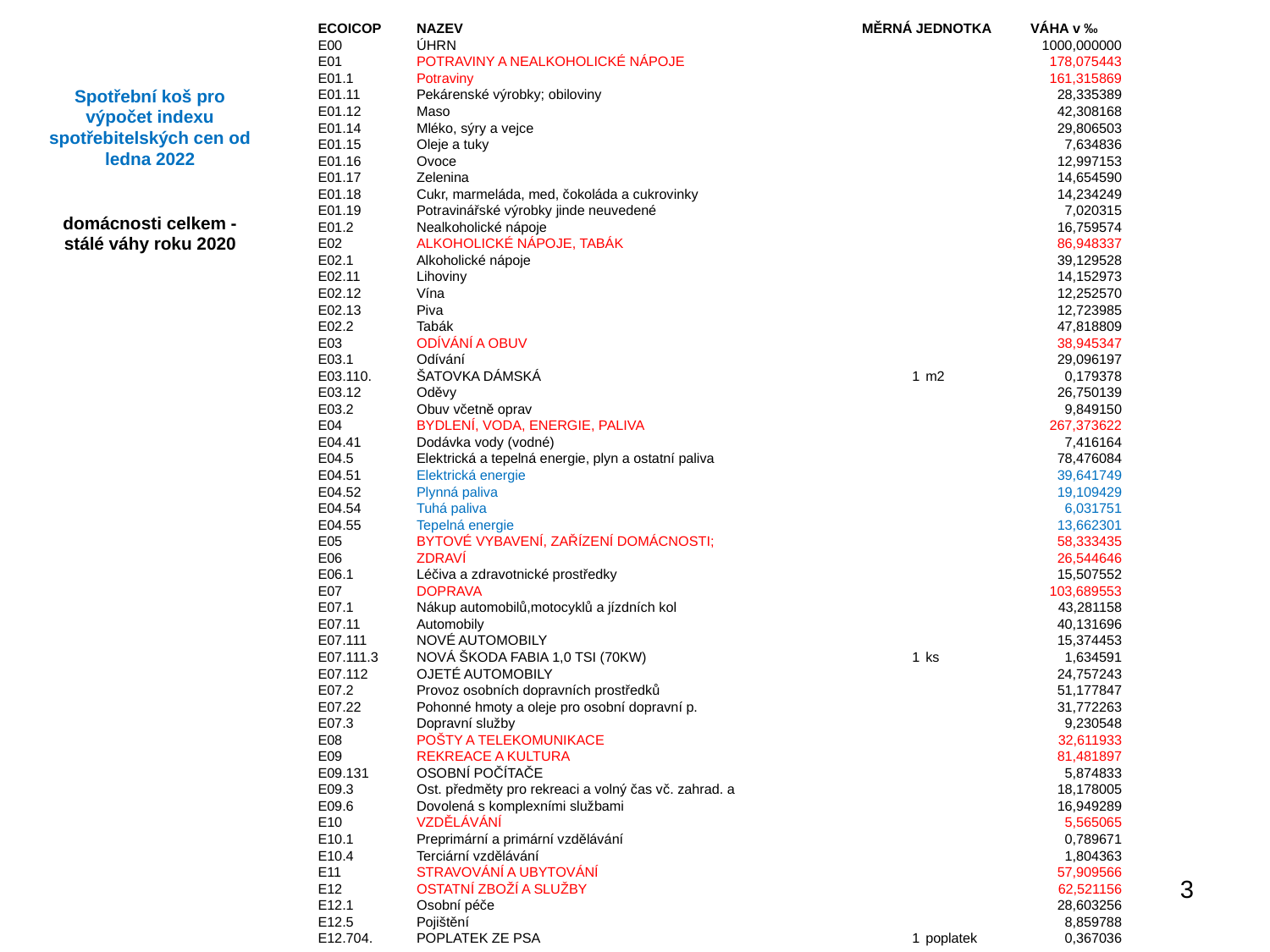

| ECOICOP | NAZEV | MĚRNÁ JEDNOTKA |  | VÁHA v ‰ |
| --- | --- | --- | --- | --- |
| E00 | ÚHRN |  |  | 1000,000000 |
| E01 | POTRAVINY A NEALKOHOLICKÉ NÁPOJE |  |  | 178,075443 |
| E01.1 | Potraviny |  |  | 161,315869 |
| E01.11 | Pekárenské výrobky; obiloviny |  |  | 28,335389 |
| E01.12 | Maso |  |  | 42,308168 |
| E01.14 | Mléko, sýry a vejce |  |  | 29,806503 |
| E01.15 | Oleje a tuky |  |  | 7,634836 |
| E01.16 | Ovoce |  |  | 12,997153 |
| E01.17 | Zelenina |  |  | 14,654590 |
| E01.18 | Cukr, marmeláda, med, čokoláda a cukrovinky |  |  | 14,234249 |
| E01.19 | Potravinářské výrobky jinde neuvedené |  |  | 7,020315 |
| E01.2 | Nealkoholické nápoje |  |  | 16,759574 |
| E02 | ALKOHOLICKÉ NÁPOJE, TABÁK |  |  | 86,948337 |
| E02.1 | Alkoholické nápoje |  |  | 39,129528 |
| E02.11 | Lihoviny |  |  | 14,152973 |
| E02.12 | Vína |  |  | 12,252570 |
| E02.13 | Piva |  |  | 12,723985 |
| E02.2 | Tabák |  |  | 47,818809 |
| E03 | ODÍVÁNÍ A OBUV |  |  | 38,945347 |
| E03.1 | Odívání |  |  | 29,096197 |
| E03.110. | ŠATOVKA DÁMSKÁ | 1 | m2 | 0,179378 |
| E03.12 | Oděvy |  |  | 26,750139 |
| E03.2 | Obuv včetně oprav |  |  | 9,849150 |
| E04 | BYDLENÍ, VODA, ENERGIE, PALIVA |  |  | 267,373622 |
| E04.41 | Dodávka vody (vodné) |  |  | 7,416164 |
| E04.5 | Elektrická a tepelná energie, plyn a ostatní paliva |  |  | 78,476084 |
| E04.51 | Elektrická energie |  |  | 39,641749 |
| E04.52 | Plynná paliva |  |  | 19,109429 |
| E04.54 | Tuhá paliva |  |  | 6,031751 |
| E04.55 | Tepelná energie |  |  | 13,662301 |
| E05 | BYTOVÉ VYBAVENÍ, ZAŘÍZENÍ DOMÁCNOSTI; |  |  | 58,333435 |
| E06 | ZDRAVÍ |  |  | 26,544646 |
| E06.1 | Léčiva a zdravotnické prostředky |  |  | 15,507552 |
| E07 | DOPRAVA |  |  | 103,689553 |
| E07.1 | Nákup automobilů,motocyklů a jízdních kol |  |  | 43,281158 |
| E07.11 | Automobily |  |  | 40,131696 |
| E07.111 | NOVÉ AUTOMOBILY |  |  | 15,374453 |
| E07.111.3 | NOVÁ ŠKODA FABIA 1,0 TSI (70KW) | 1 | ks | 1,634591 |
| E07.112 | OJETÉ AUTOMOBILY |  |  | 24,757243 |
| E07.2 | Provoz osobních dopravních prostředků |  |  | 51,177847 |
| E07.22 | Pohonné hmoty a oleje pro osobní dopravní p. |  |  | 31,772263 |
| E07.3 | Dopravní služby |  |  | 9,230548 |
| E08 | POŠTY A TELEKOMUNIKACE |  |  | 32,611933 |
| E09 | REKREACE A KULTURA |  |  | 81,481897 |
| E09.131 | OSOBNÍ POČÍTAČE |  |  | 5,874833 |
| E09.3 | Ost. předměty pro rekreaci a volný čas vč. zahrad. a |  |  | 18,178005 |
| E09.6 | Dovolená s komplexními službami |  |  | 16,949289 |
| E10 | VZDĚLÁVÁNÍ |  |  | 5,565065 |
| E10.1 | Preprimární a primární vzdělávání |  |  | 0,789671 |
| E10.4 | Terciární vzdělávání |  |  | 1,804363 |
| E11 | STRAVOVÁNÍ A UBYTOVÁNÍ |  |  | 57,909566 |
| E12 | OSTATNÍ ZBOŽÍ A SLUŽBY |  |  | 62,521156 |
| E12.1 | Osobní péče |  |  | 28,603256 |
| E12.5 | Pojištění |  |  | 8,859788 |
| E12.704. | POPLATEK ZE PSA | 1 | poplatek | 0,367036 |
| Spotřební koš pro výpočet indexu spotřebitelských cen od ledna 2022 |
| --- |
| domácnosti celkem - stálé váhy roku 2020 |
|  |
3